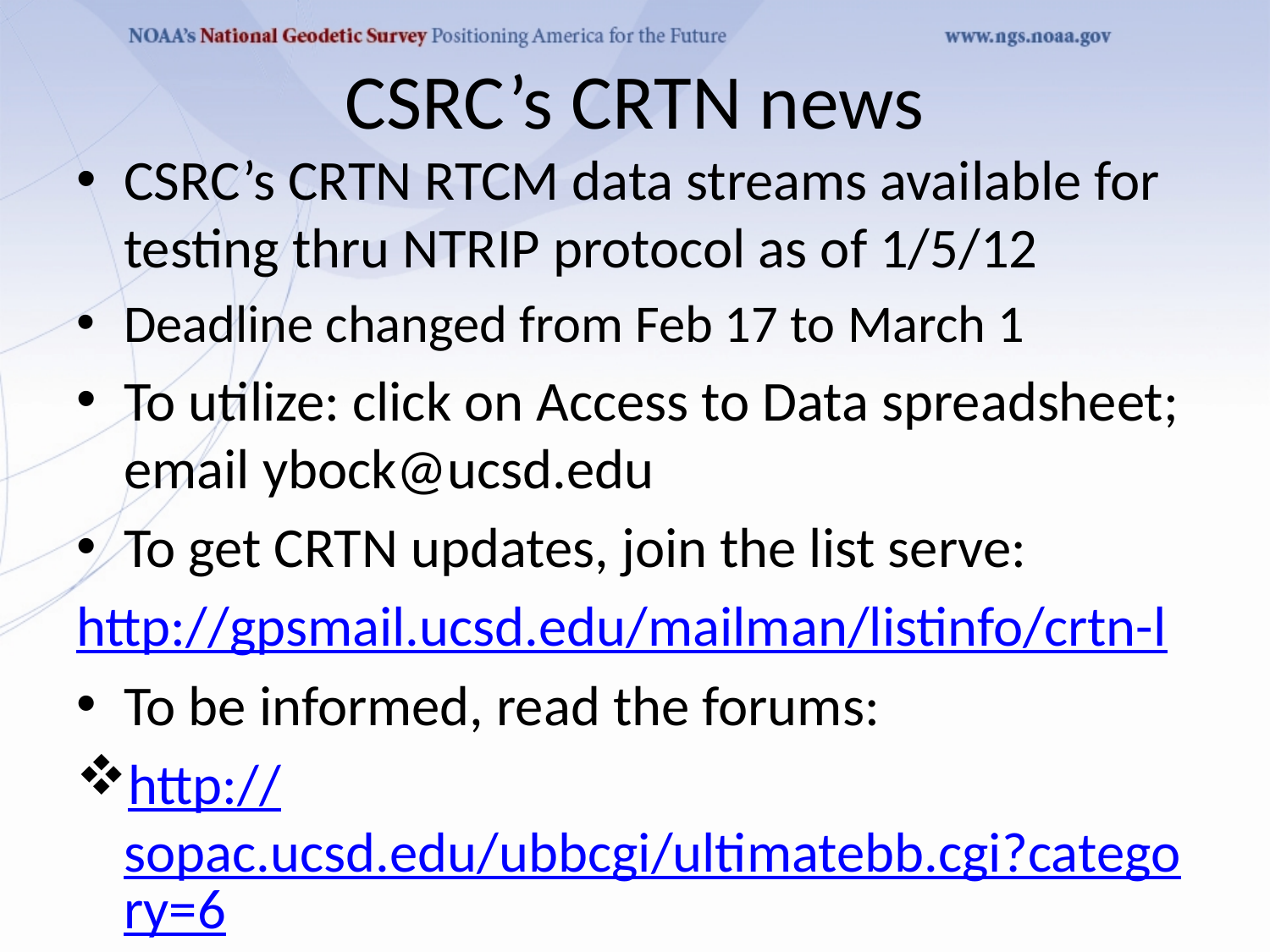

# CSRC’s CRTN news
CSRC’s CRTN RTCM data streams available for testing thru NTRIP protocol as of 1/5/12
Deadline changed from Feb 17 to March 1
To utilize: click on Access to Data spreadsheet; email ybock@ucsd.edu
To get CRTN updates, join the list serve:
http://gpsmail.ucsd.edu/mailman/listinfo/crtn-l
To be informed, read the forums:
http://sopac.ucsd.edu/ubbcgi/ultimatebb.cgi?category=6